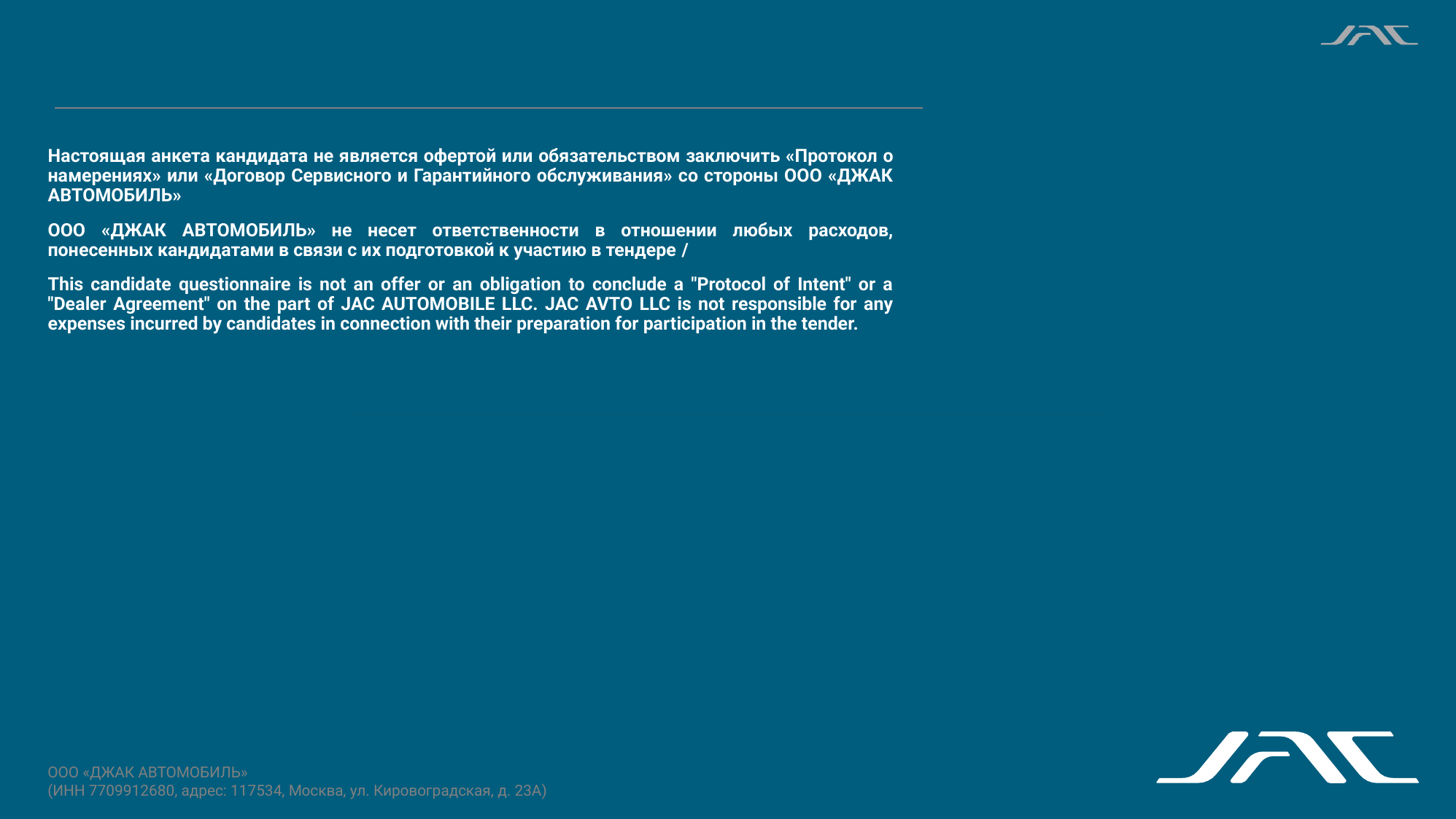

Настоящая анкета кандидата не является офертой или обязательством заключить «Протокол о намерениях» или «Договор Сервисного и Гарантийного обслуживания» со стороны ООО «ДЖАК АВТОМОБИЛЬ»
ООО «ДЖАК АВТОМОБИЛЬ» не несет ответственности в отношении любых расходов, понесенных кандидатами в связи с их подготовкой к участию в тендере /
This candidate questionnaire is not an offer or an obligation to conclude a "Protocol of Intent" or a "Dealer Agreement" on the part of JAC AUTOMOBILE LLC. JAC AVTO LLC is not responsible for any expenses incurred by candidates in connection with their preparation for participation in the tender.

ООО «ДЖАК АВТОМОБИЛЬ»
(ИНН 7709912680, адрес: 117534, Москва, ул. Кировоградская, д. 23А)